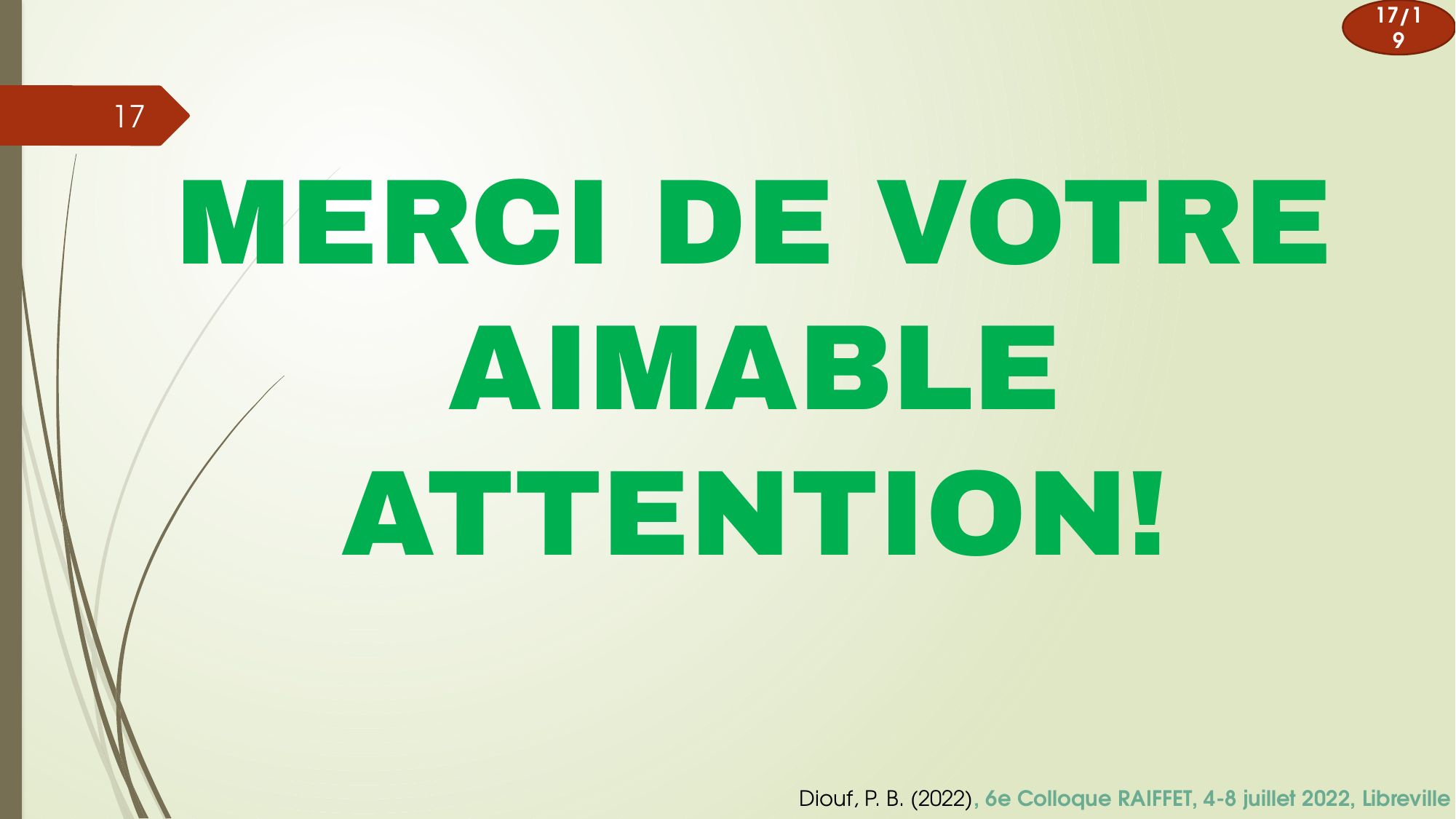

17/19
17
# MERCI DE VOTRE AIMABLE ATTENTION!
Diouf, P. B. (2022), 6e Colloque RAIFFET, 4-8 juillet 2022, Libreville